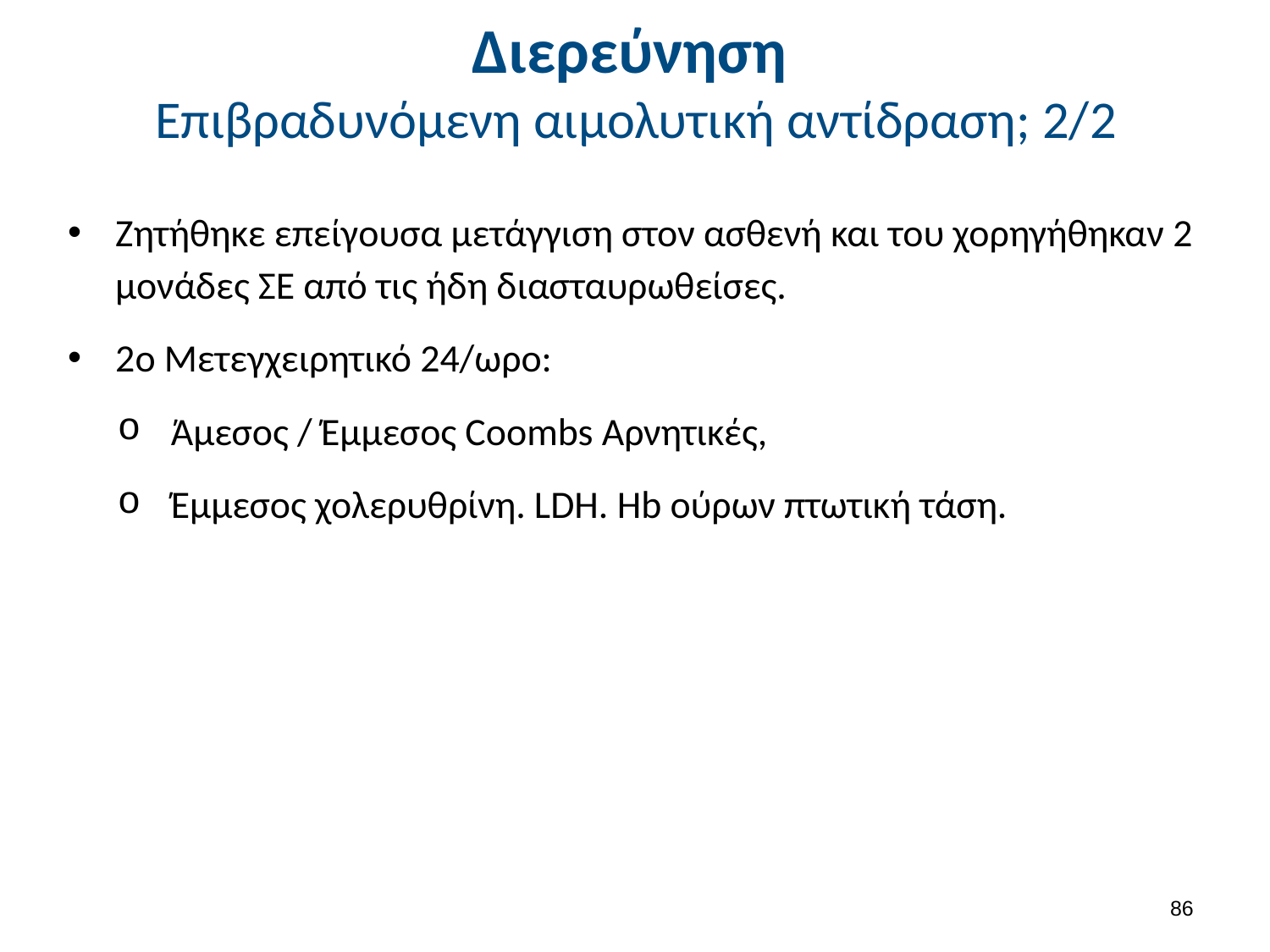

# Διερεύνηση Επιβραδυνόμενη αιμολυτική αντίδραση; 2/2
Ζητήθηκε επείγουσα μετάγγιση στον ασθενή και του χορηγήθηκαν 2 μονάδες ΣΕ από τις ήδη διασταυρωθείσες.
2ο Μετεγχειρητικό 24/ωρο:
Άμεσος / Έμμεσος Coombs Αρνητικές,
Έμμεσος χολερυθρίνη. LDH. Hb ούρων πτωτική τάση.
86